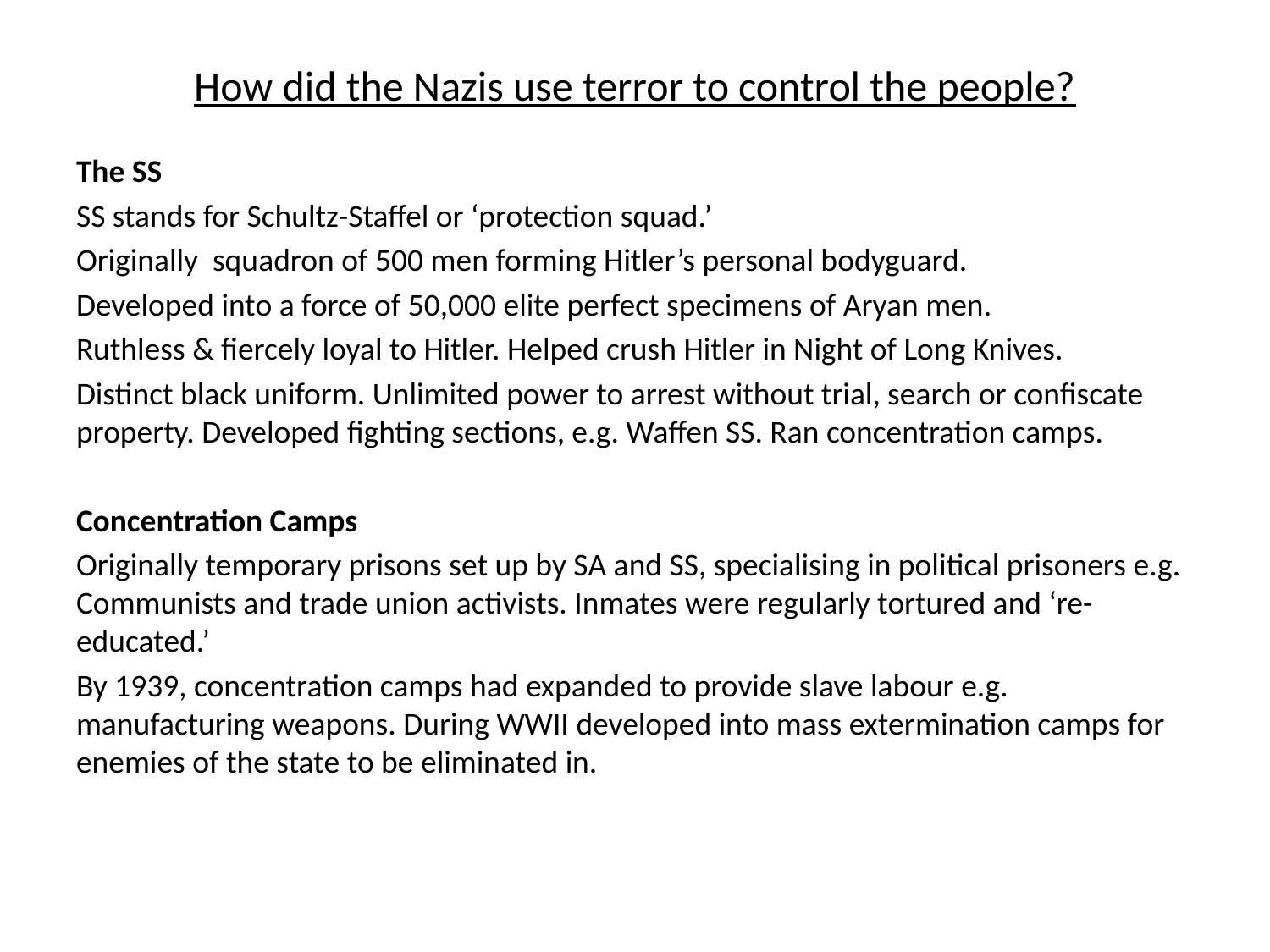

# How did the Nazis use terror to control the people?
The SS
SS stands for Schultz-Staffel or ‘protection squad.’
Originally  squadron of 500 men forming Hitler’s personal bodyguard.
Developed into a force of 50,000 elite perfect specimens of Aryan men.
Ruthless & fiercely loyal to Hitler. Helped crush Hitler in Night of Long Knives.
Distinct black uniform. Unlimited power to arrest without trial, search or confiscate property. Developed fighting sections, e.g. Waffen SS. Ran concentration camps.

Concentration Camps
Originally temporary prisons set up by SA and SS, specialising in political prisoners e.g. Communists and trade union activists. Inmates were regularly tortured and ‘re-educated.’
By 1939, concentration camps had expanded to provide slave labour e.g. manufacturing weapons. During WWII developed into mass extermination camps for enemies of the state to be eliminated in.